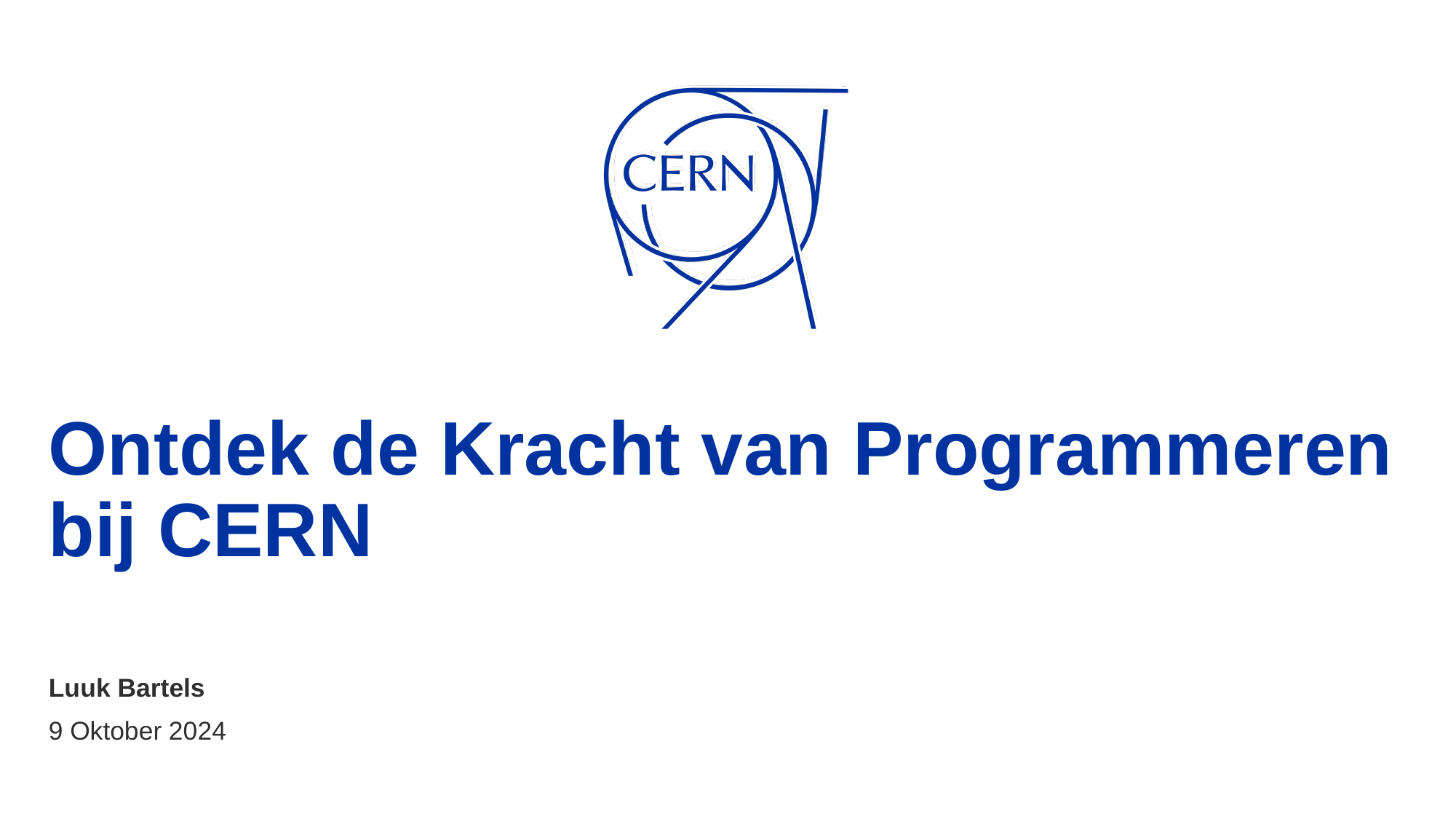

# Ontdek de Kracht van Programmeren bij CERN
Luuk Bartels
9 Oktober 2024